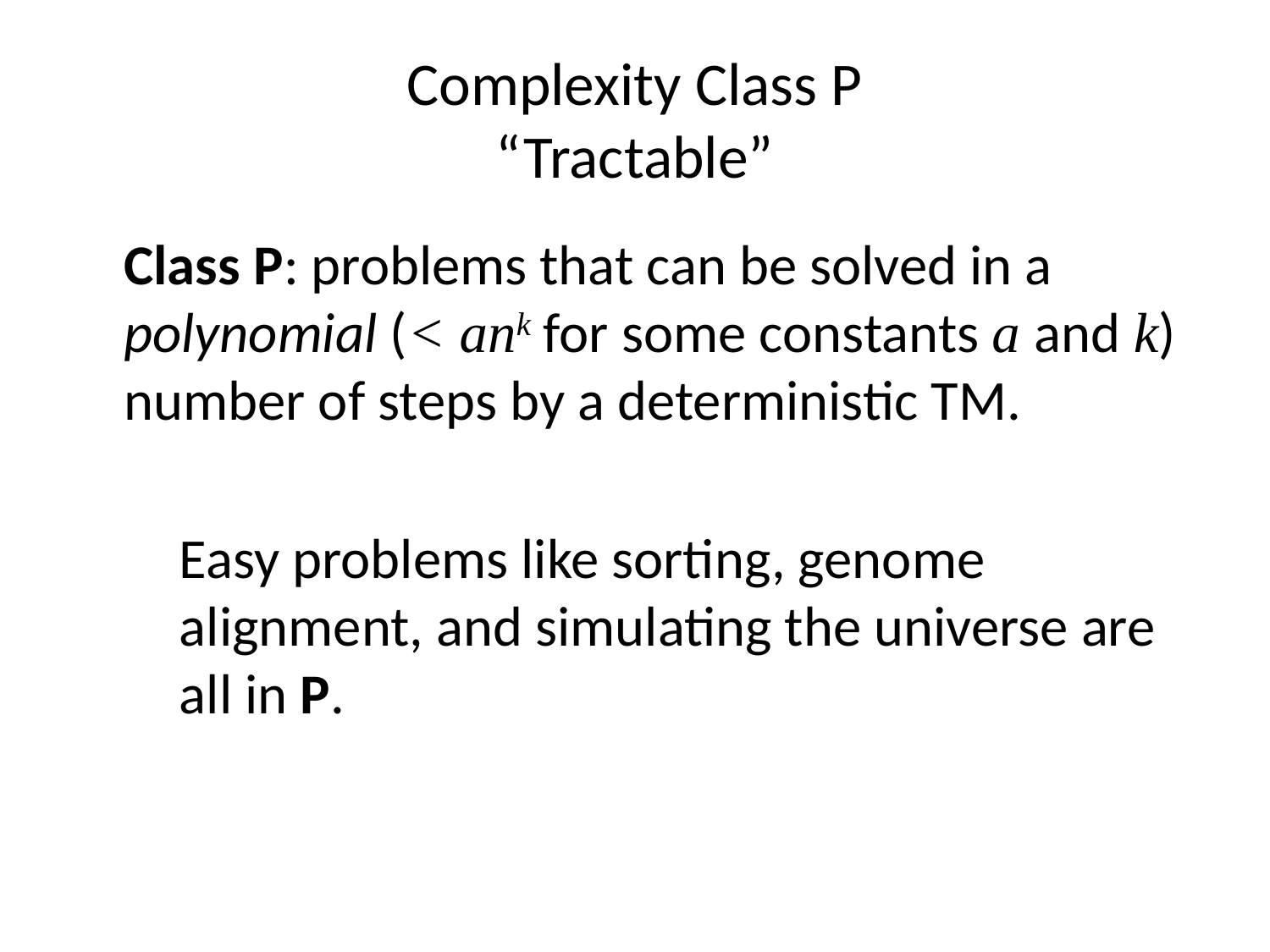

# Complexity Class P “Tractable”
	Class P: problems that can be solved in a polynomial (< ank for some constants a and k) number of steps by a deterministic TM.

	Easy problems like sorting, genome alignment, and simulating the universe are all in P.